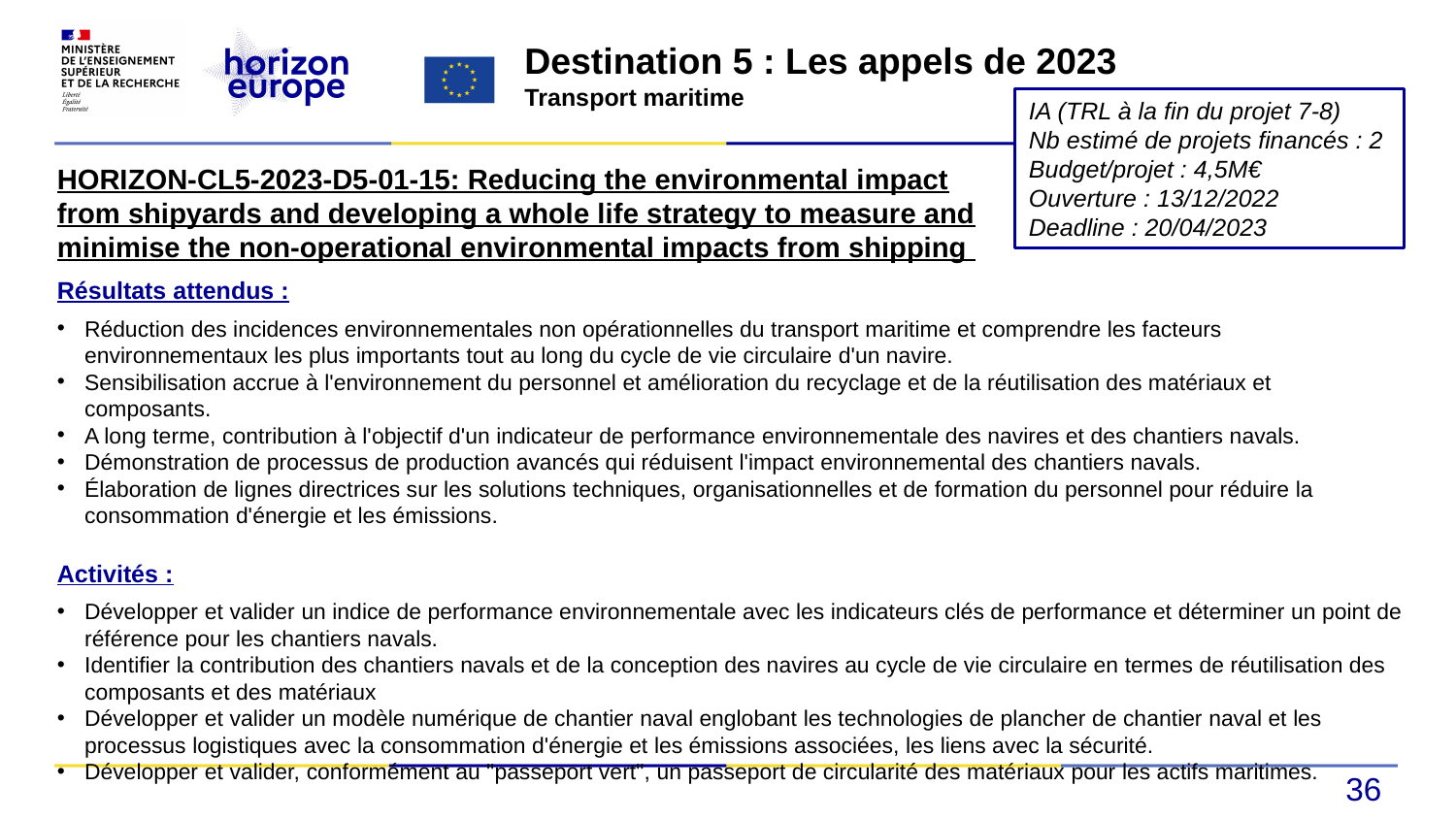

Destination 5 : Les appels de 2023
Transport maritime
IA (TRL à la fin du projet 7-8)
Nb estimé de projets financés : 2
Budget/projet : 4,5M€
Ouverture : 13/12/2022
Deadline : 20/04/2023
HORIZON-CL5-2023-D5-01-15: Reducing the environmental impact from shipyards and developing a whole life strategy to measure and minimise the non-operational environmental impacts from shipping
Résultats attendus :
Réduction des incidences environnementales non opérationnelles du transport maritime et comprendre les facteurs environnementaux les plus importants tout au long du cycle de vie circulaire d'un navire.
Sensibilisation accrue à l'environnement du personnel et amélioration du recyclage et de la réutilisation des matériaux et composants.
A long terme, contribution à l'objectif d'un indicateur de performance environnementale des navires et des chantiers navals.
Démonstration de processus de production avancés qui réduisent l'impact environnemental des chantiers navals.
Élaboration de lignes directrices sur les solutions techniques, organisationnelles et de formation du personnel pour réduire la consommation d'énergie et les émissions.

Activités :
Développer et valider un indice de performance environnementale avec les indicateurs clés de performance et déterminer un point de référence pour les chantiers navals.
Identifier la contribution des chantiers navals et de la conception des navires au cycle de vie circulaire en termes de réutilisation des composants et des matériaux
Développer et valider un modèle numérique de chantier naval englobant les technologies de plancher de chantier naval et les processus logistiques avec la consommation d'énergie et les émissions associées, les liens avec la sécurité.
Développer et valider, conformément au "passeport vert", un passeport de circularité des matériaux pour les actifs maritimes.

36